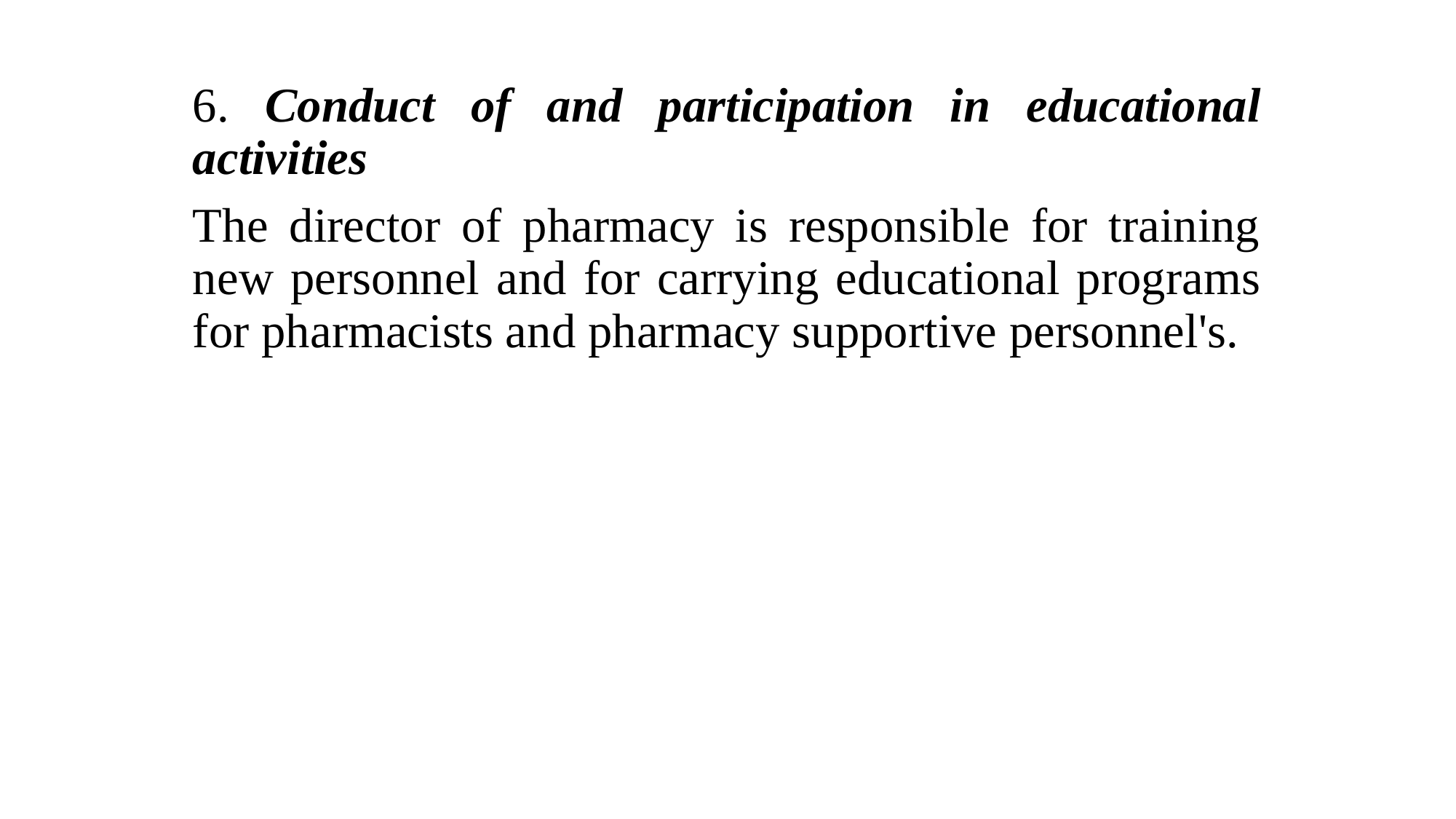

6. Conduct of and participation in educational activities
The director of pharmacy is responsible for training new personnel and for carrying educational programs for pharmacists and pharmacy supportive personnel's.